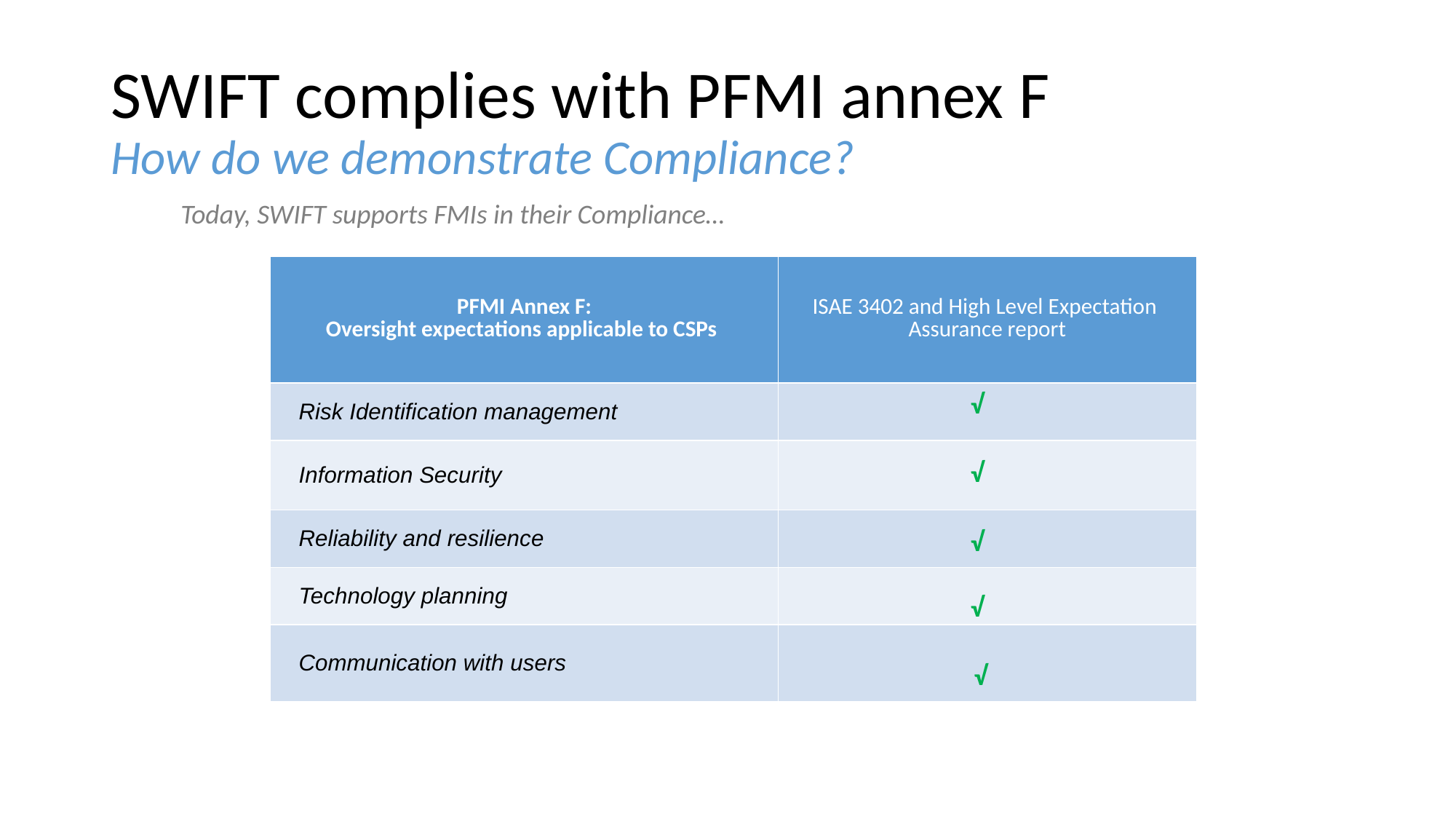

# SWIFT complies with PFMI annex F How do we demonstrate Compliance?
Today, SWIFT supports FMIs in their Compliance…
| PFMI Annex F: Oversight expectations applicable to CSPs | ISAE 3402 and High Level Expectation Assurance report |
| --- | --- |
| Risk Identification management |  |
| Information Security |  |
| Reliability and resilience |  |
| Technology planning |  |
| Communication with users |  |
√
√
√
√
√